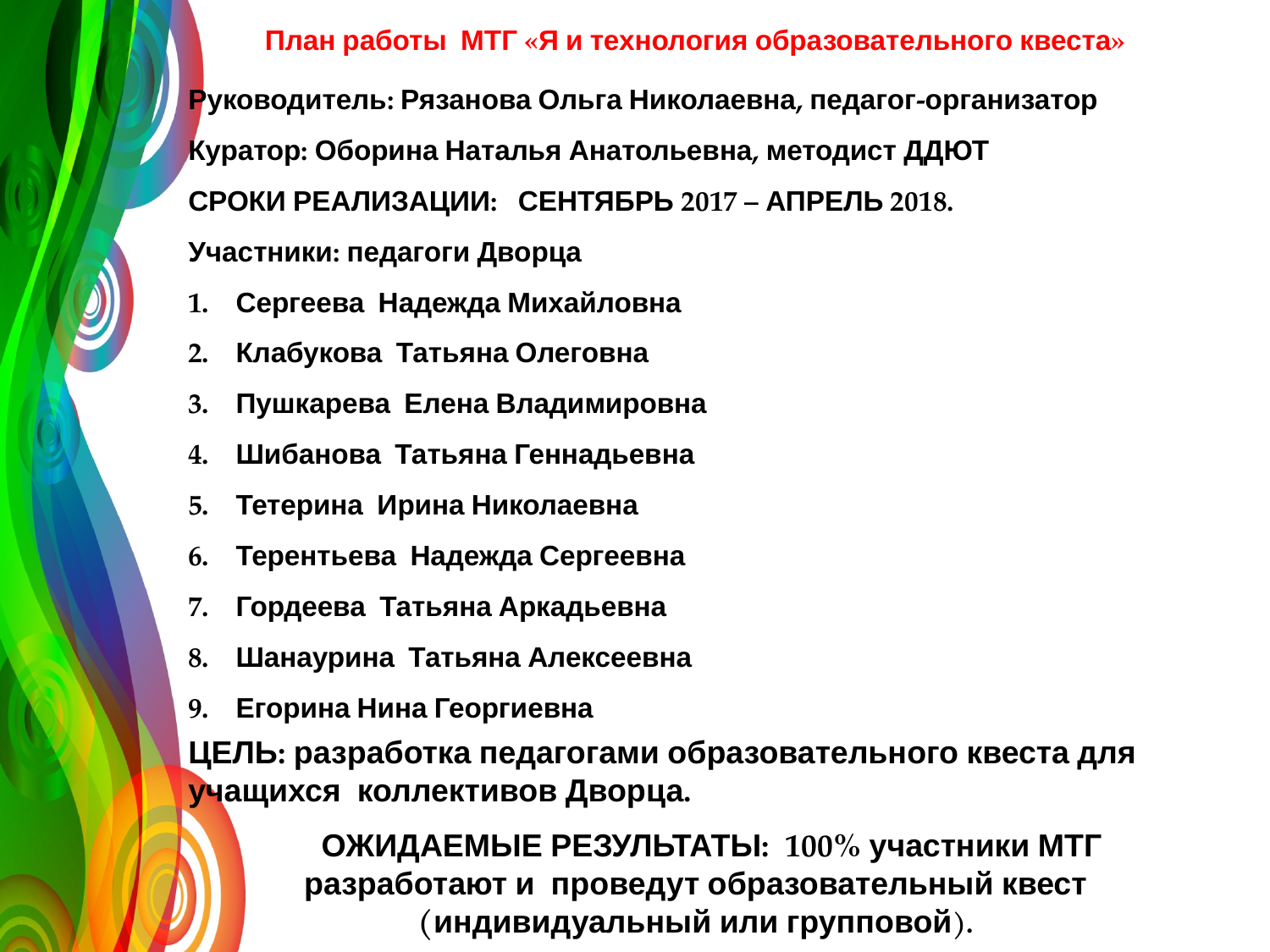

План работы  МТГ «Я и технология образовательного квеста»

Руководитель: Рязанова Ольга Николаевна, педагог-организатор
Куратор: Оборина Наталья Анатольевна, методист ДДЮТ
СРОКИ РЕАЛИЗАЦИИ:   СЕНТЯБРЬ 2017 – АПРЕЛЬ 2018.
Участники: педагоги Дворца
Сергеева  Надежда Михайловна
Клабукова  Татьяна Олеговна
Пушкарева  Елена Владимировна
Шибанова  Татьяна Геннадьевна
Тетерина  Ирина Николаевна
Терентьева  Надежда Сергеевна
Гордеева  Татьяна Аркадьевна
Шанаурина  Татьяна Алексеевна
Егорина Нина Георгиевна

ЦЕЛЬ: разработка педагогами образовательного квеста для учащихся  коллективов Дворца.

    ОЖИДАЕМЫЕ РЕЗУЛЬТАТЫ:  100% участники МТГ разработают и  проведут образовательный квест (индивидуальный или групповой).